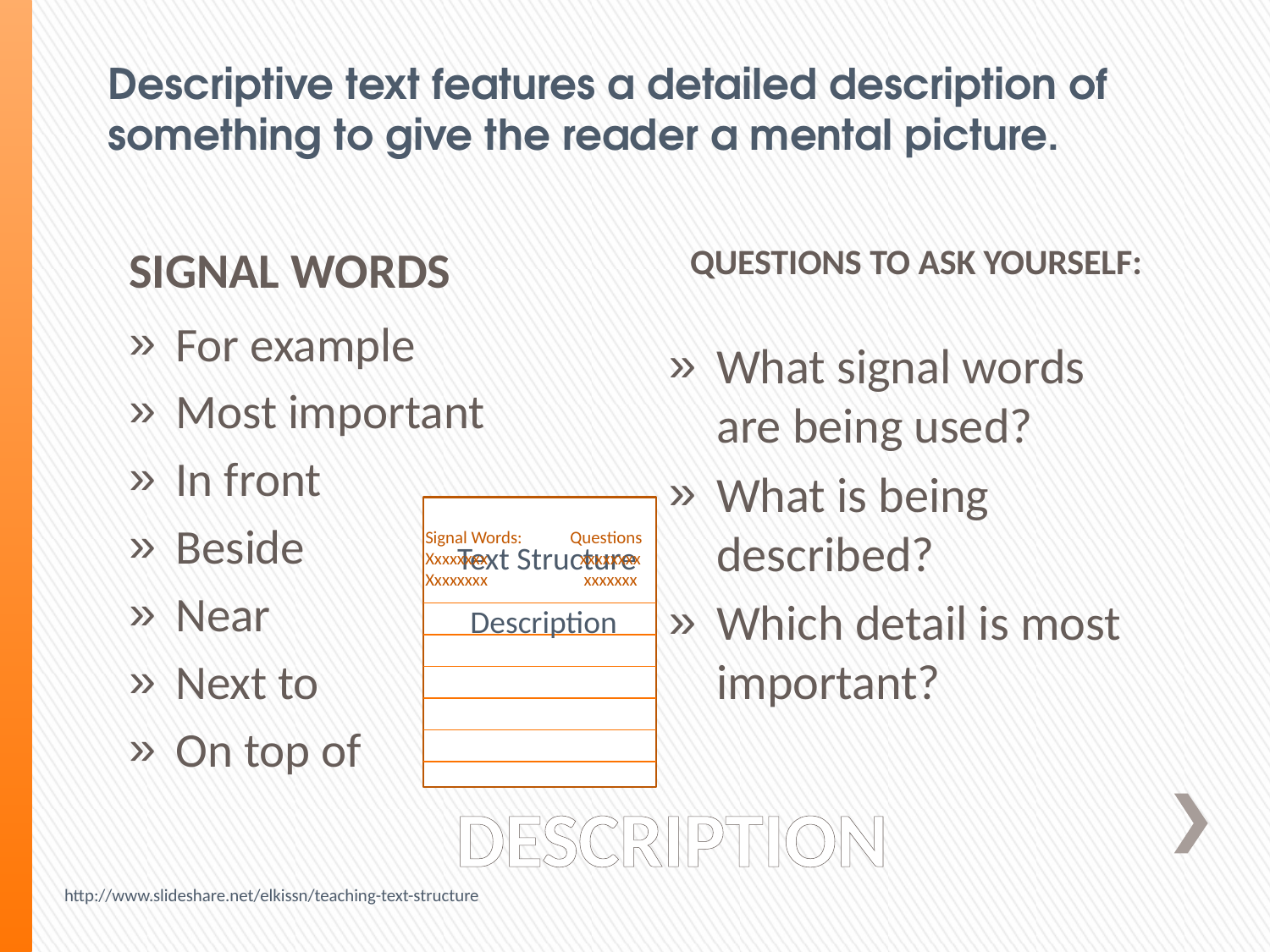

Descriptive text features a detailed description of something to give the reader a mental picture.
SIGNAL WORDS
QUESTIONS TO ASK YOURSELF:
For example
Most important
In front
Beside
Near
Next to
On top of
What signal words are being used?
What is being described?
Which detail is most important?

Signal Words:            Questions
Xxxxxxxx                       xxxxxxxx
Xxxxxxxx                        xxxxxxx
Text Structure
Description
# DESCRIPTION
http://www.slideshare.net/elkissn/teaching-text-structure